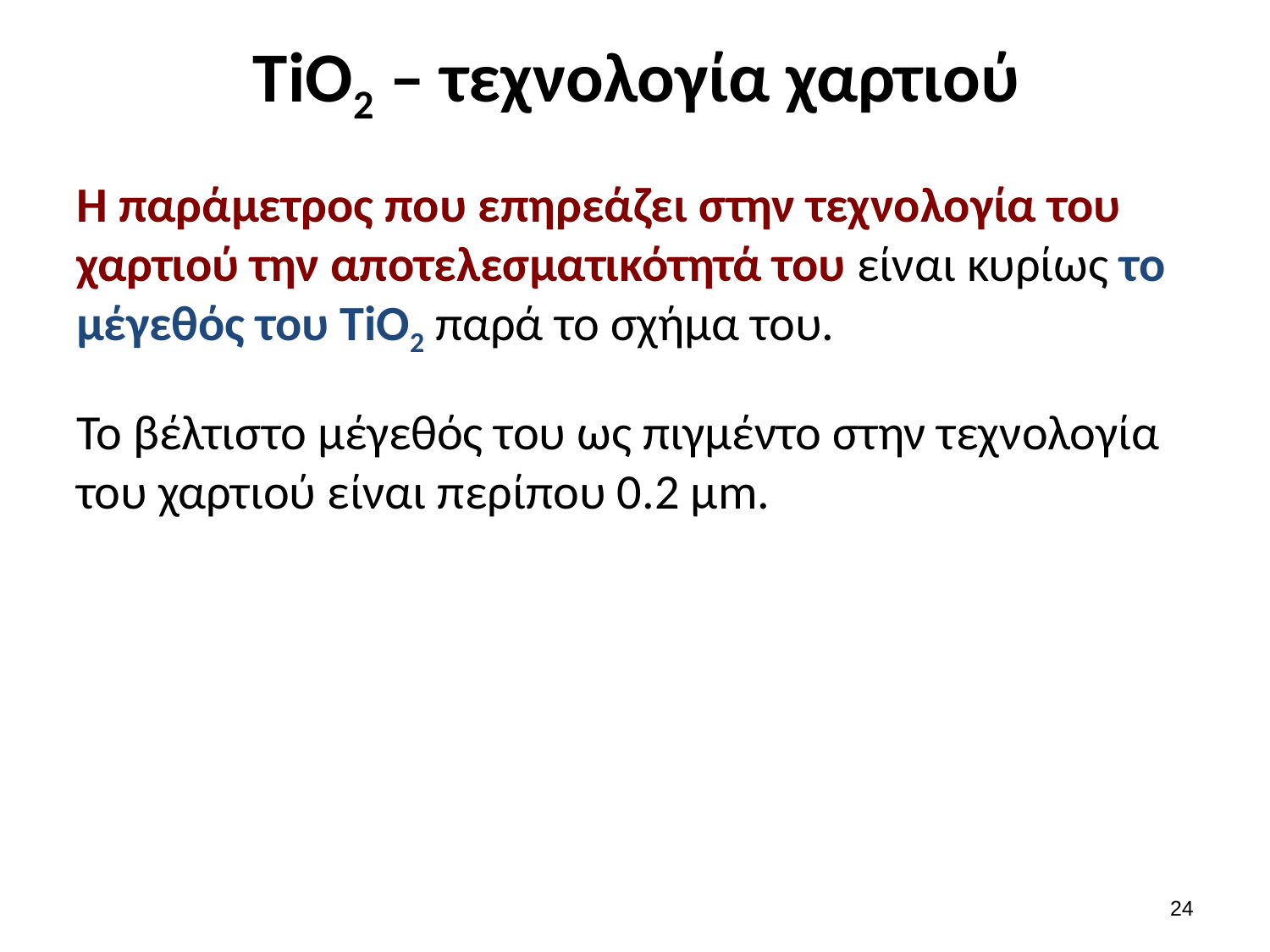

# TiO2 – τεχνολογία χαρτιού
Η παράμετρος που επηρεάζει στην τεχνολογία του χαρτιού την αποτελεσματικότητά του είναι κυρίως το μέγεθός του ΤiO2 παρά το σχήμα του.
Το βέλτιστο μέγεθός του ως πιγμέντο στην τεχνολογία του χαρτιού είναι περίπου 0.2 μm.
24